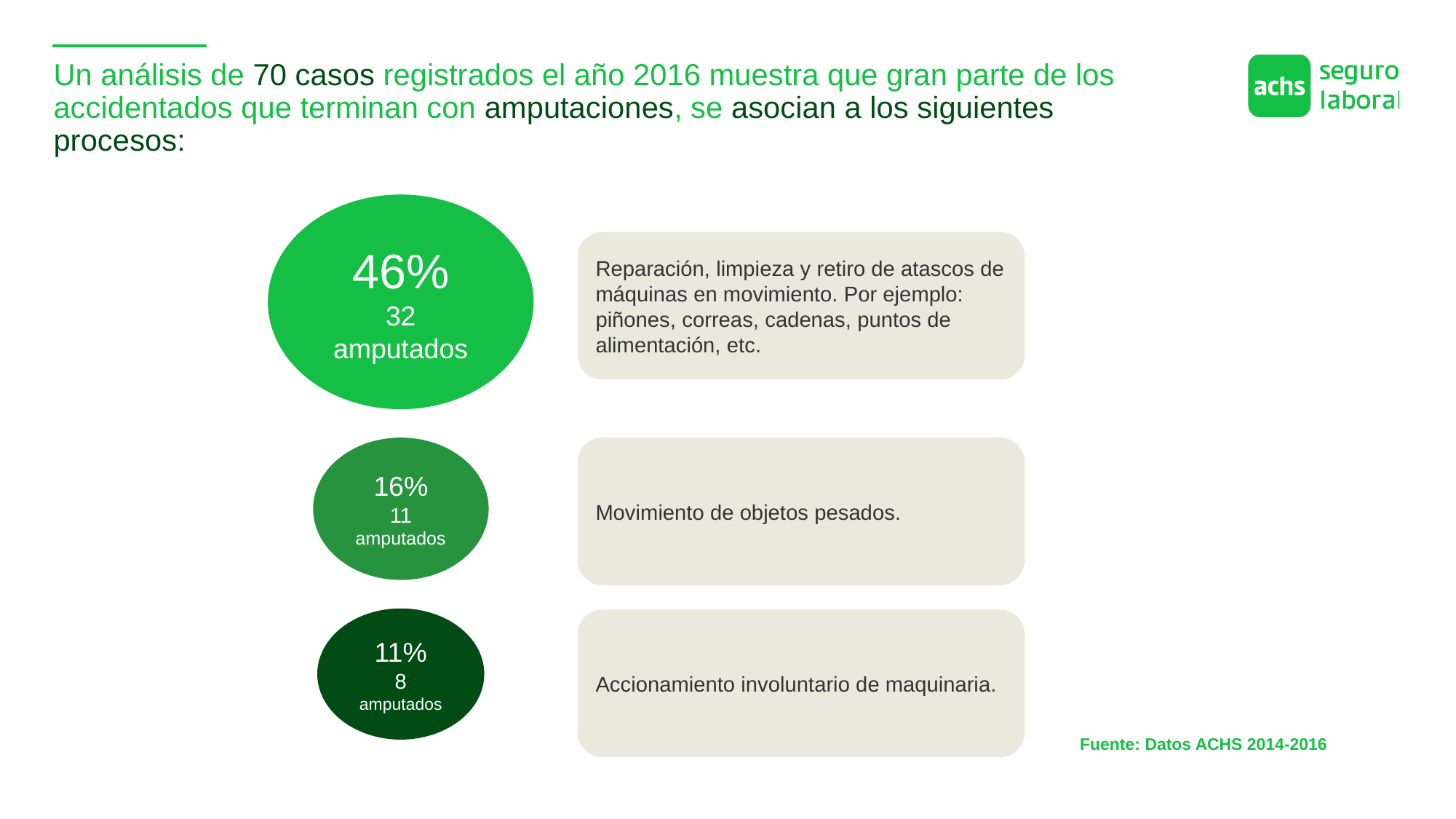

Un análisis de 70 casos registrados el año 2016 muestra que gran parte de los accidentados que terminan con amputaciones, se asocian a los siguientes procesos:
46%
32 amputados
16%
11 amputados
11%
8 amputados
Reparación, limpieza y retiro de atascos de máquinas en movimiento. Por ejemplo: piñones, correas, cadenas, puntos de alimentación, etc.
Movimiento de objetos pesados.
Accionamiento involuntario de maquinaria.
Fuente: Datos ACHS 2014-2016